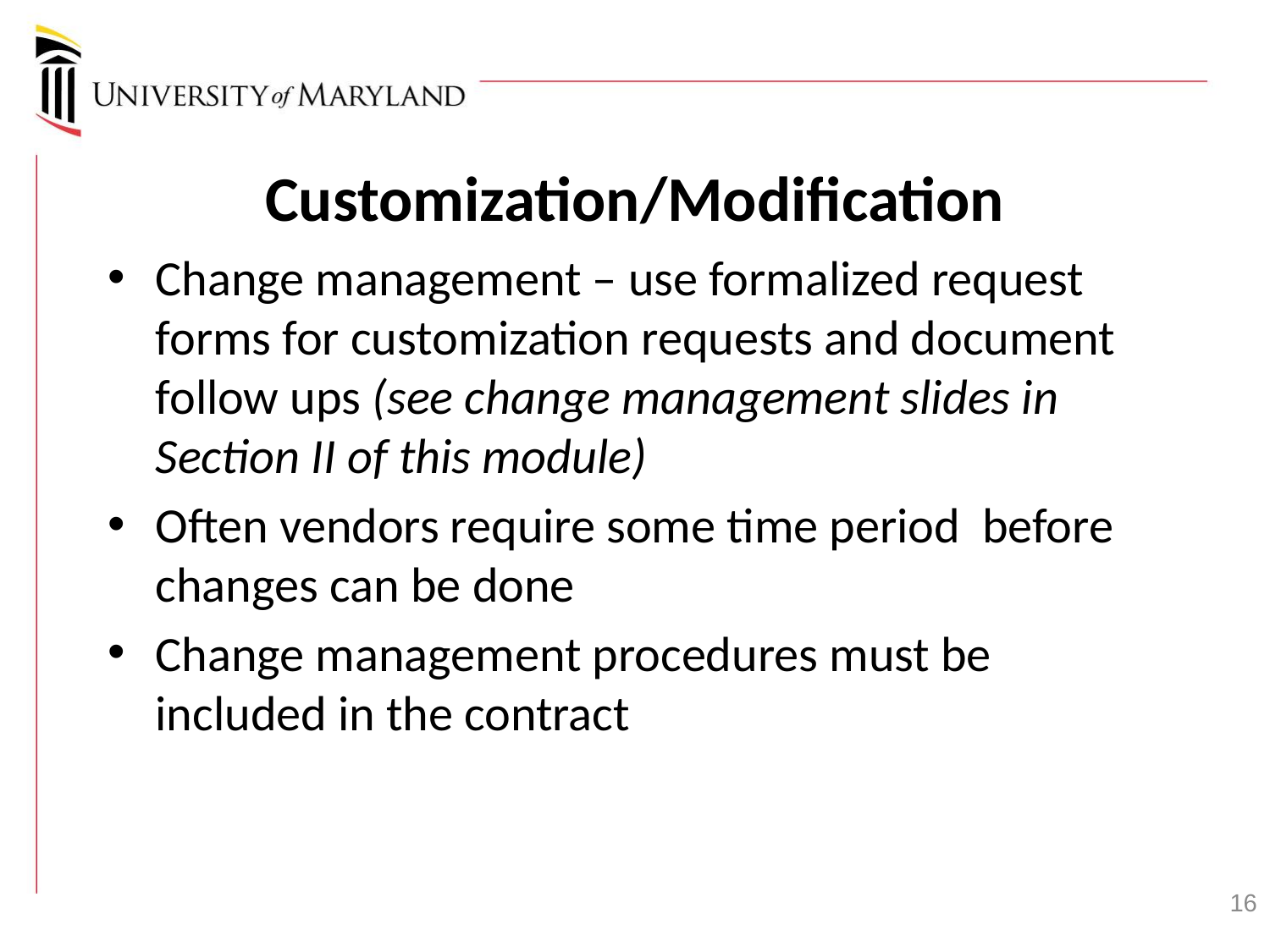

Customization/Modification
Change management – use formalized request forms for customization requests and document follow ups (see change management slides in Section II of this module)
Often vendors require some time period  before changes can be done
Change management procedures must be included in the contract
16